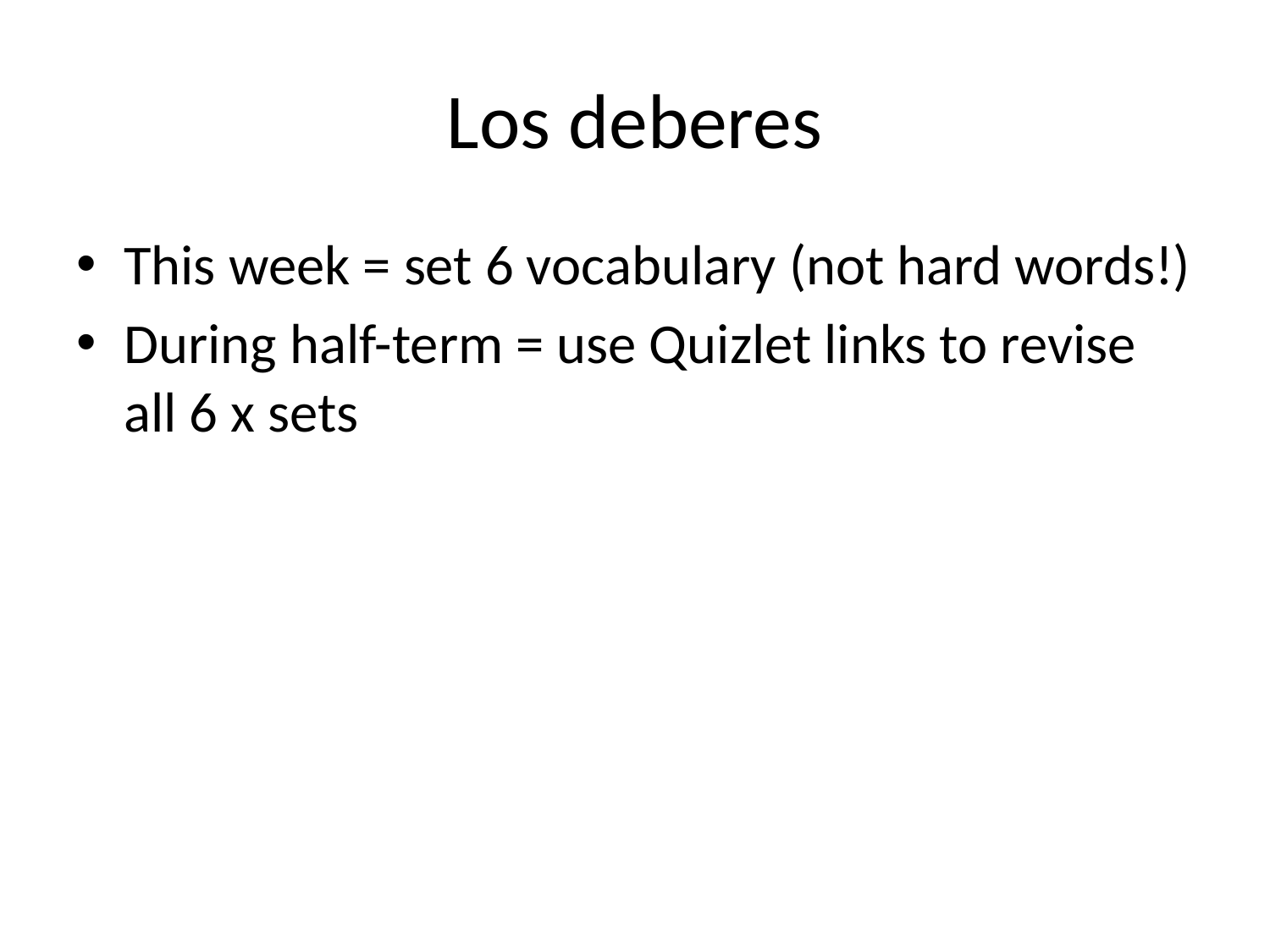

# Los deberes
This week = set 6 vocabulary (not hard words!)
During half-term = use Quizlet links to revise all 6 x sets